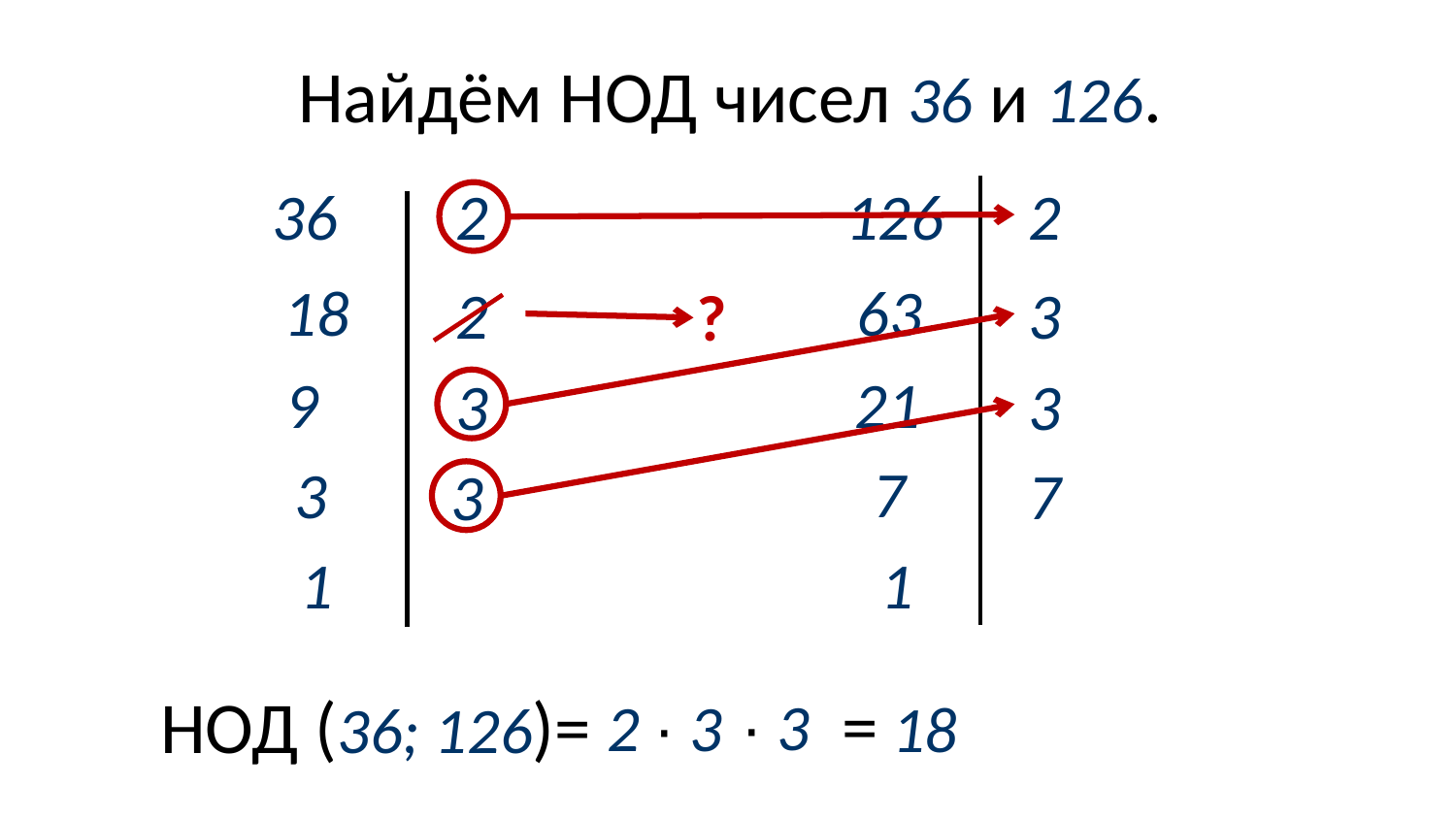

Найдём НОД чисел 36 и 126.
36
2
18
2
9
3
3
3
1
126
2
63
3
21
3
7
7
1

?

= 18
НОД (36; 126)=
3
∙
3
2
∙